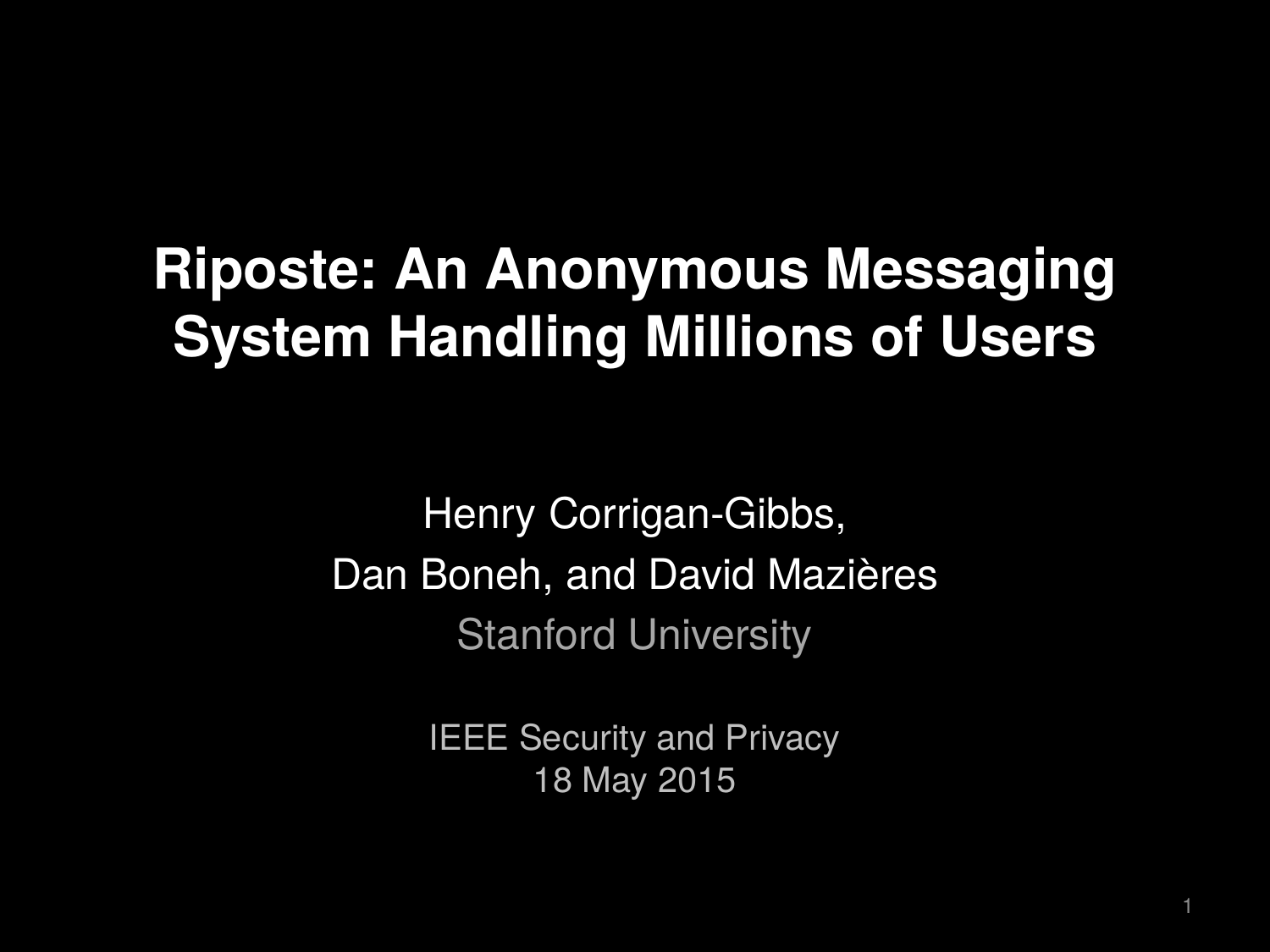

# Riposte: An Anonymous Messaging System Handling Millions of Users
| Henry Corrigan-Gibbs, Dan Boneh, and David Mazières Stanford University |
| --- |

IEEE Security and Privacy
18 May 2015
1